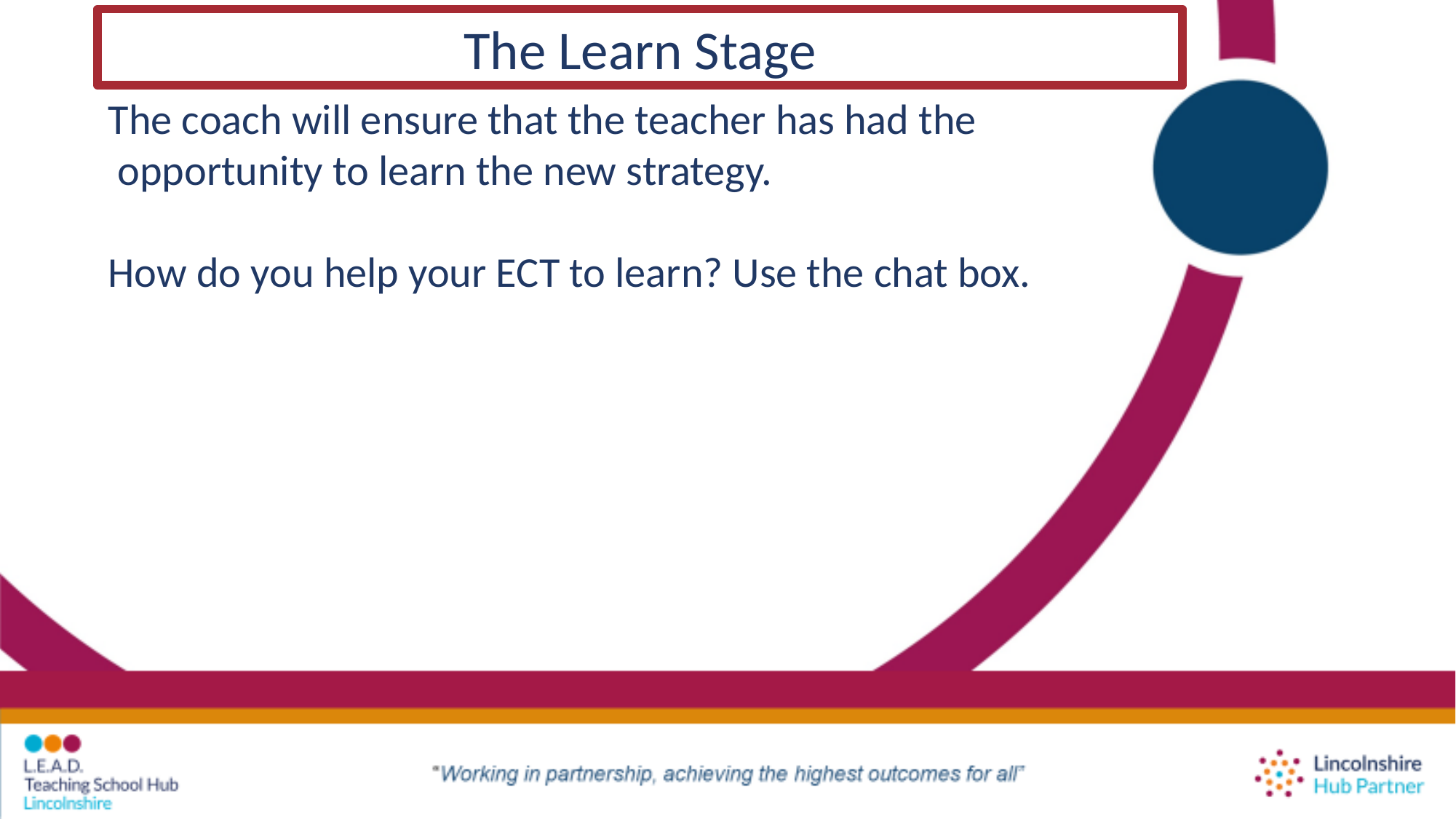

The Learn Stage
The coach will ensure that the teacher has had the
 opportunity to learn the new strategy.

How do you help your ECT to learn? Use the chat box.